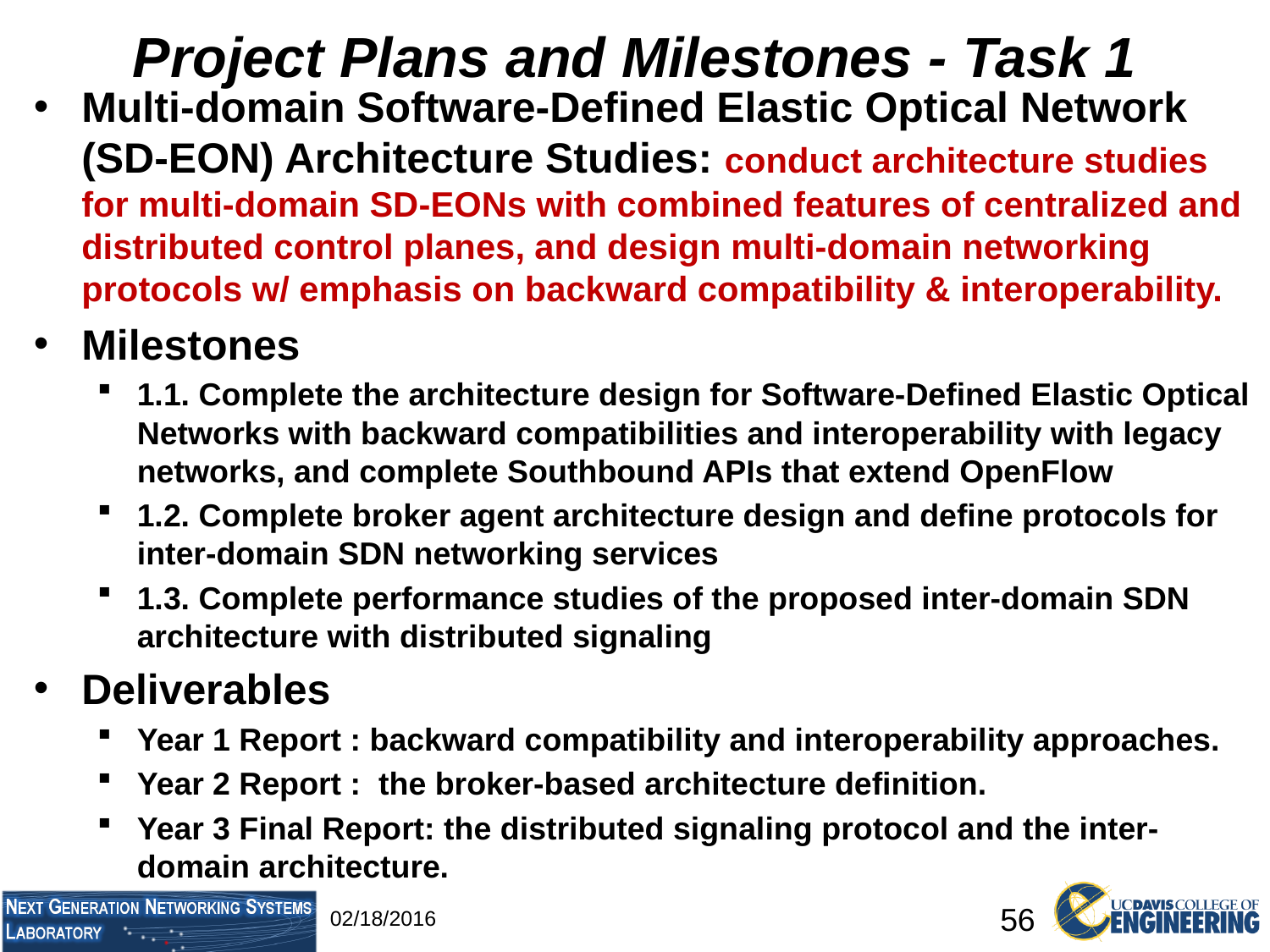

# Project Plans and Milestones - Task 1
Multi-domain Software-Defined Elastic Optical Network (SD-EON) Architecture Studies: conduct architecture studies for multi-domain SD-EONs with combined features of centralized and distributed control planes, and design multi-domain networking protocols w/ emphasis on backward compatibility & interoperability.
Milestones
1.1. Complete the architecture design for Software-Defined Elastic Optical Networks with backward compatibilities and interoperability with legacy networks, and complete Southbound APIs that extend OpenFlow
1.2. Complete broker agent architecture design and define protocols for inter-domain SDN networking services
1.3. Complete performance studies of the proposed inter-domain SDN architecture with distributed signaling
Deliverables
Year 1 Report : backward compatibility and interoperability approaches.
Year 2 Report :  the broker-based architecture definition.
Year 3 Final Report: the distributed signaling protocol and the inter-domain architecture.